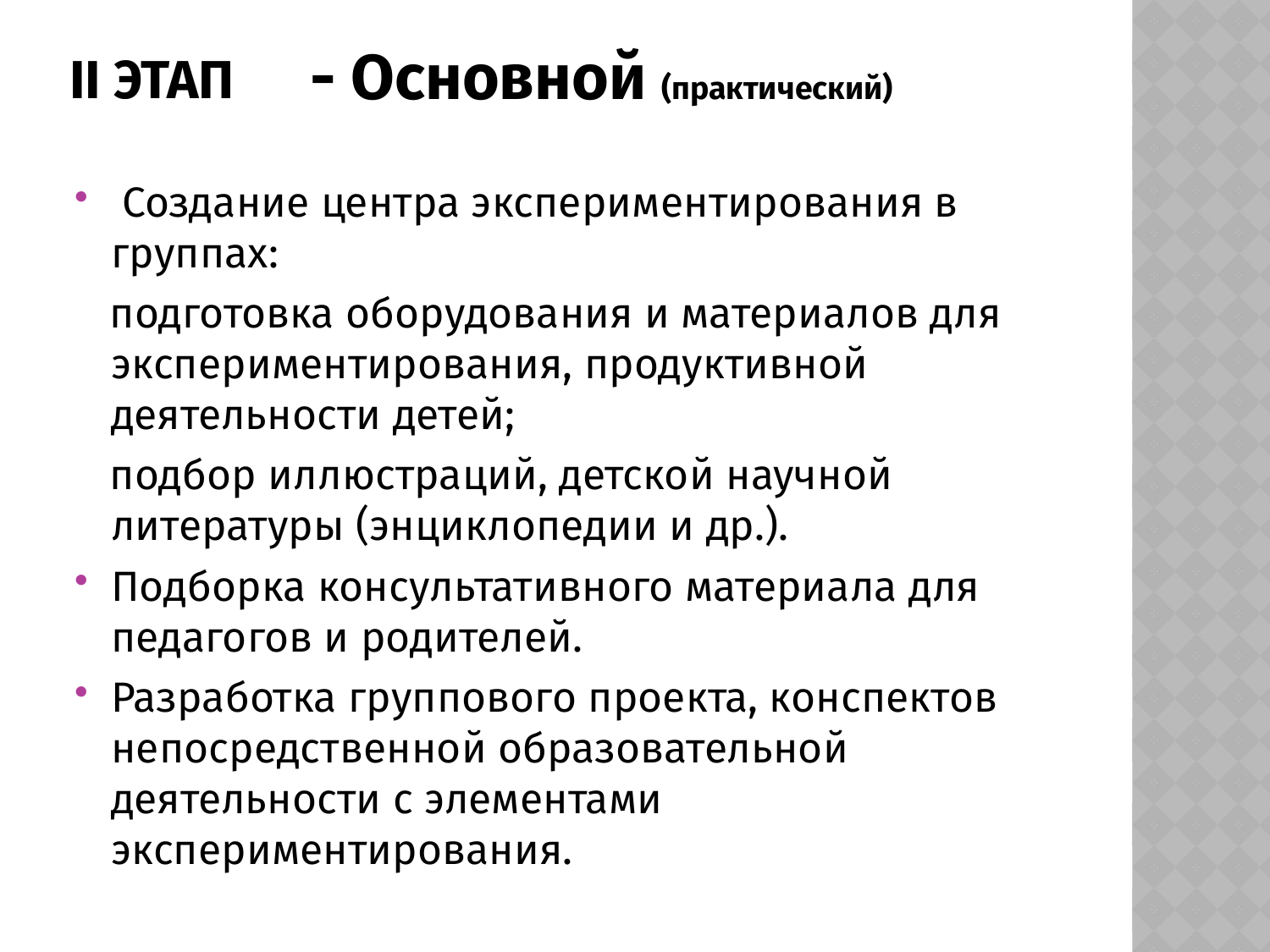

- Основной (практический)
# II этап
 Создание центра экспериментирования в группах:
   подготовка оборудования и материалов для экспериментирования, продуктивной деятельности детей;
   подбор иллюстраций, детской научной литературы (энциклопедии и др.).
Подборка консультативного материала для педагогов и родителей.
Разработка группового проекта, конспектов непосредственной образовательной деятельности с элементами экспериментирования.